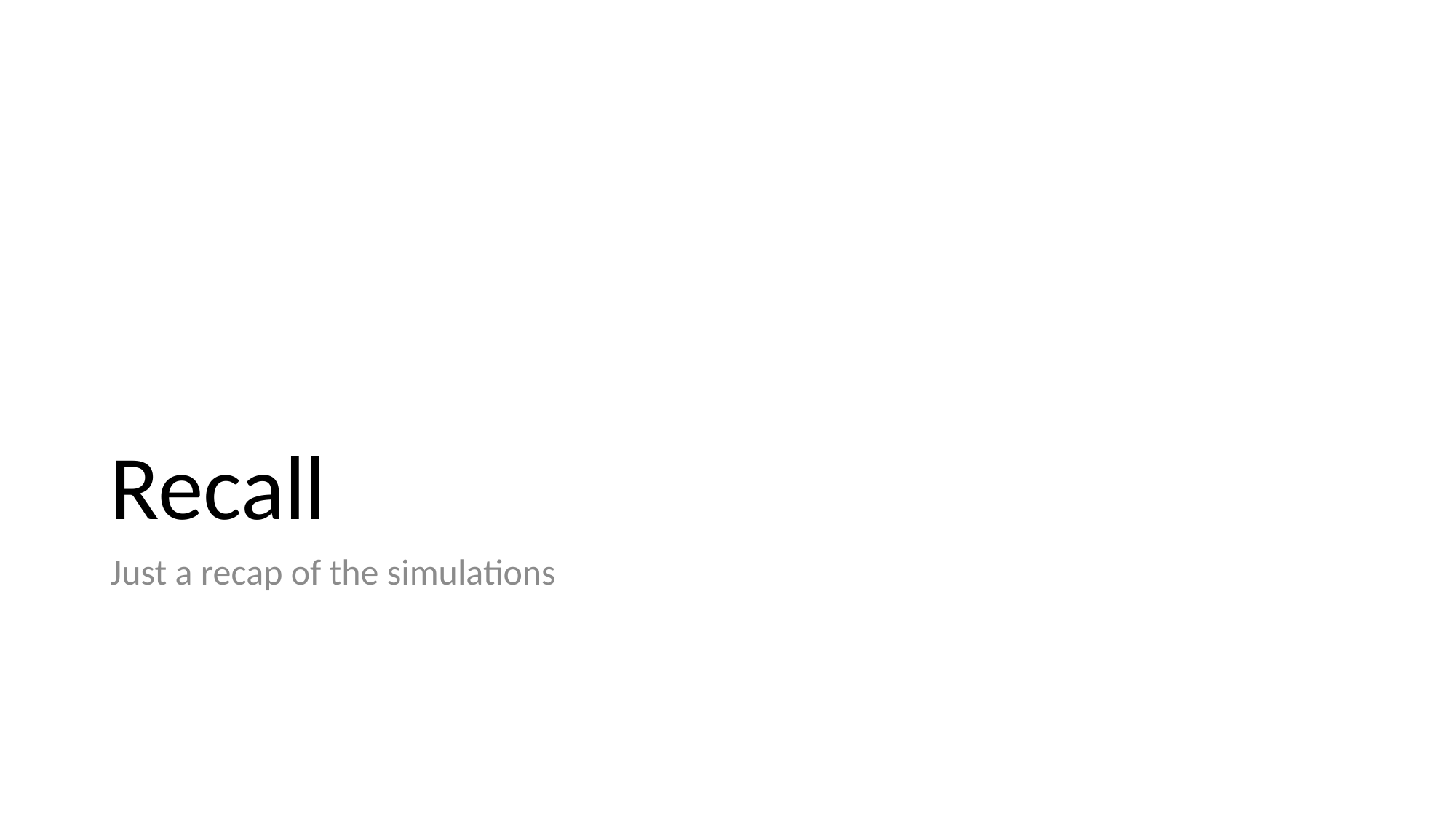

# Recall
Just a recap of the simulations